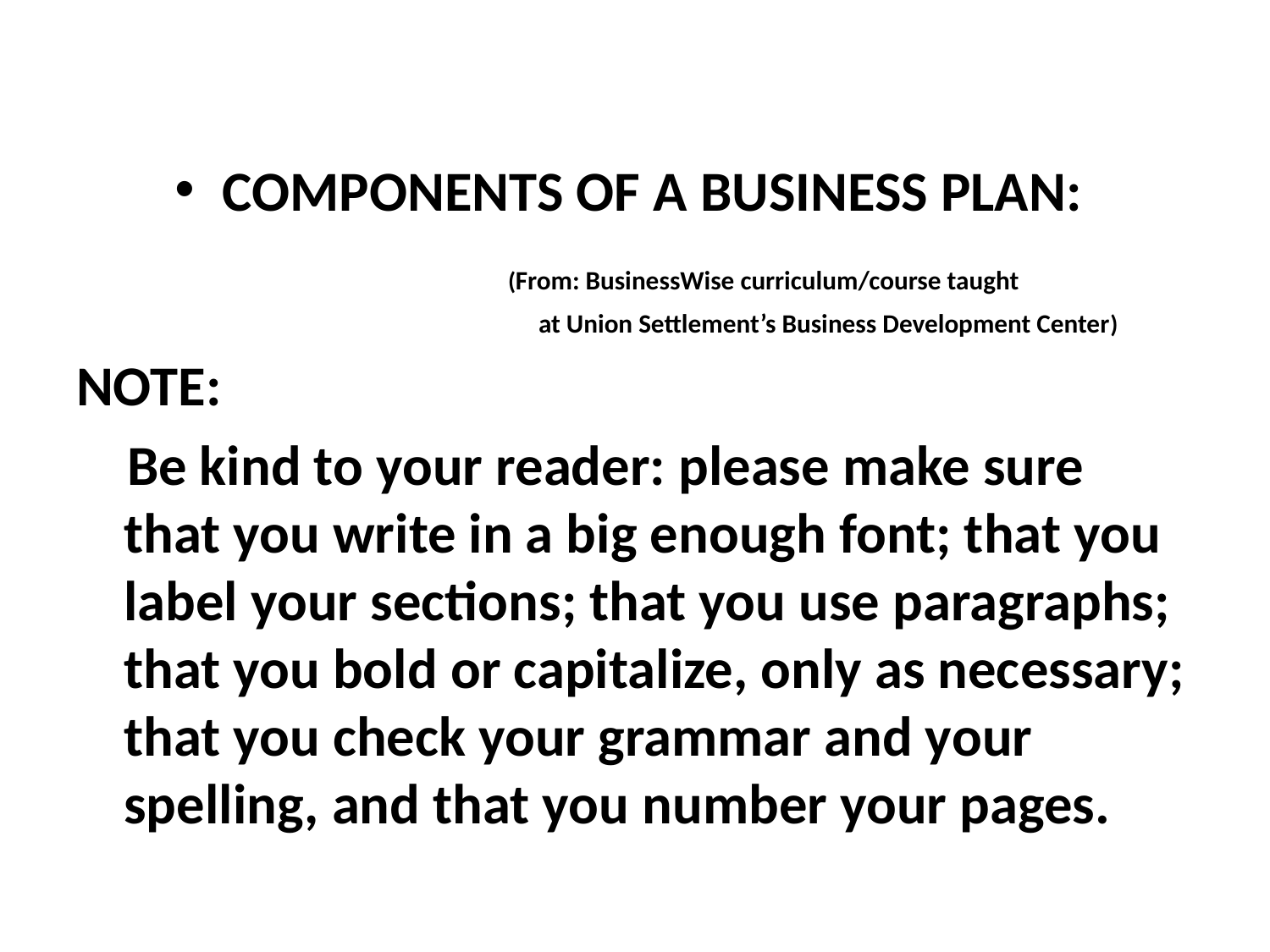

#
COMPONENTS OF A BUSINESS PLAN:
                                  (From: BusinessWise curriculum/course taught
                                                                              at Union Settlement’s Business Development Center)
NOTE:
    Be kind to your reader: please make sure that you write in a big enough font; that you label your sections; that you use paragraphs; that you bold or capitalize, only as necessary; that you check your grammar and your spelling, and that you number your pages.